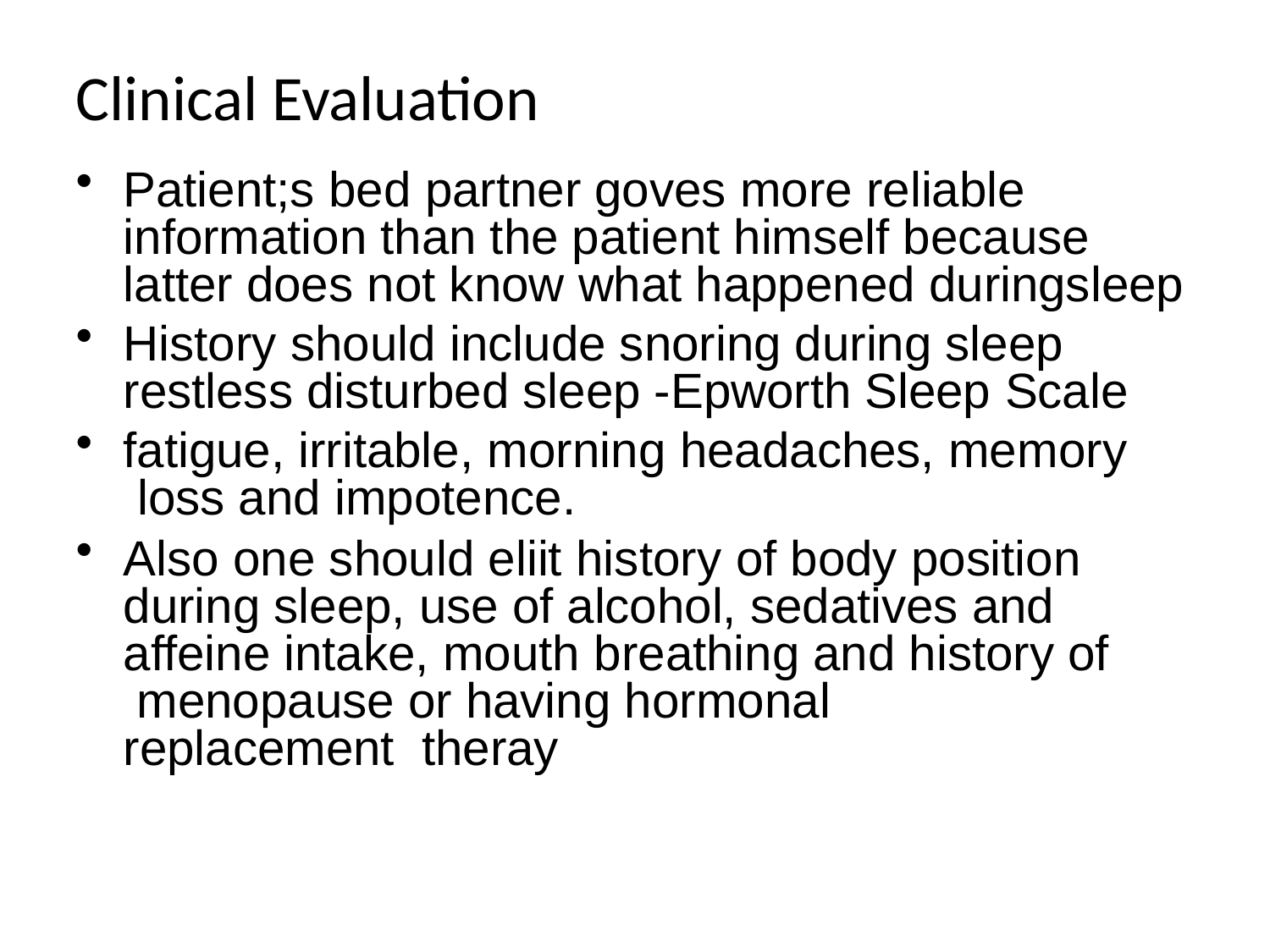

# Clinical Evaluation
Patient;s bed partner goves more reliable  information than the patient himself because  latter does not know what happened duringsleep
History should include snoring during sleep  restless disturbed sleep -Epworth Sleep Scale
fatigue, irritable, morning headaches, memory  loss and impotence.
Also one should eliit history of body position  during sleep, use of alcohol, sedatives and  affeine intake, mouth breathing and history of  menopause or having hormonal replacement  theray